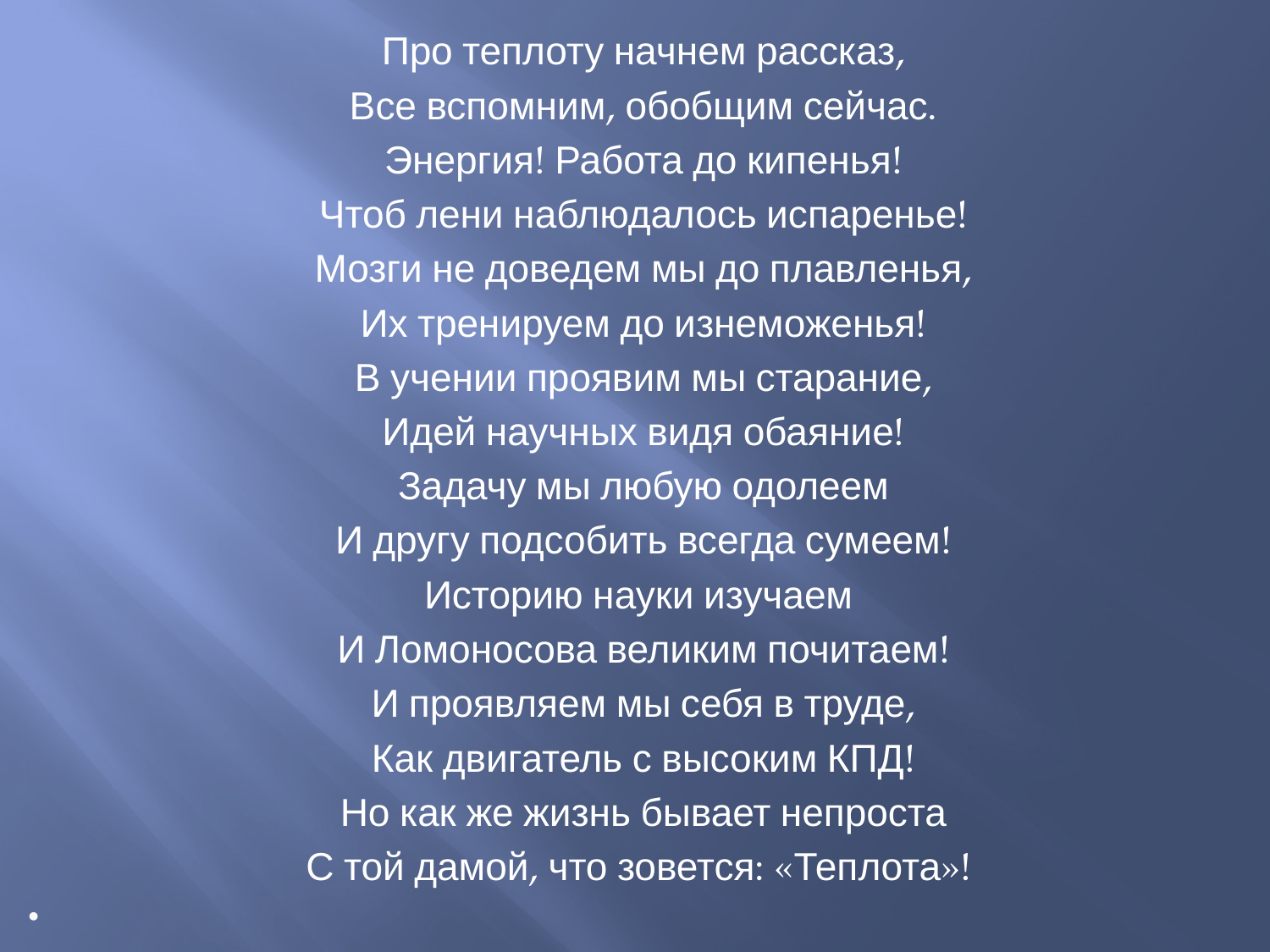

Про теплоту начнем рассказ,
Все вспомним, обобщим сейчас.
Энергия! Работа до кипенья!
Чтоб лени наблюдалось испаренье!
Мозги не доведем мы до плавленья,
Их тренируем до изнеможенья!
В учении проявим мы старание,
Идей научных видя обаяние!
Задачу мы любую одолеем
И другу подсобить всегда сумеем!
Историю науки изучаем
И Ломоносова великим почитаем!
И проявляем мы себя в труде,
Как двигатель с высоким КПД!
Но как же жизнь бывает непроста
С той дамой, что зовется: «Теплота»!